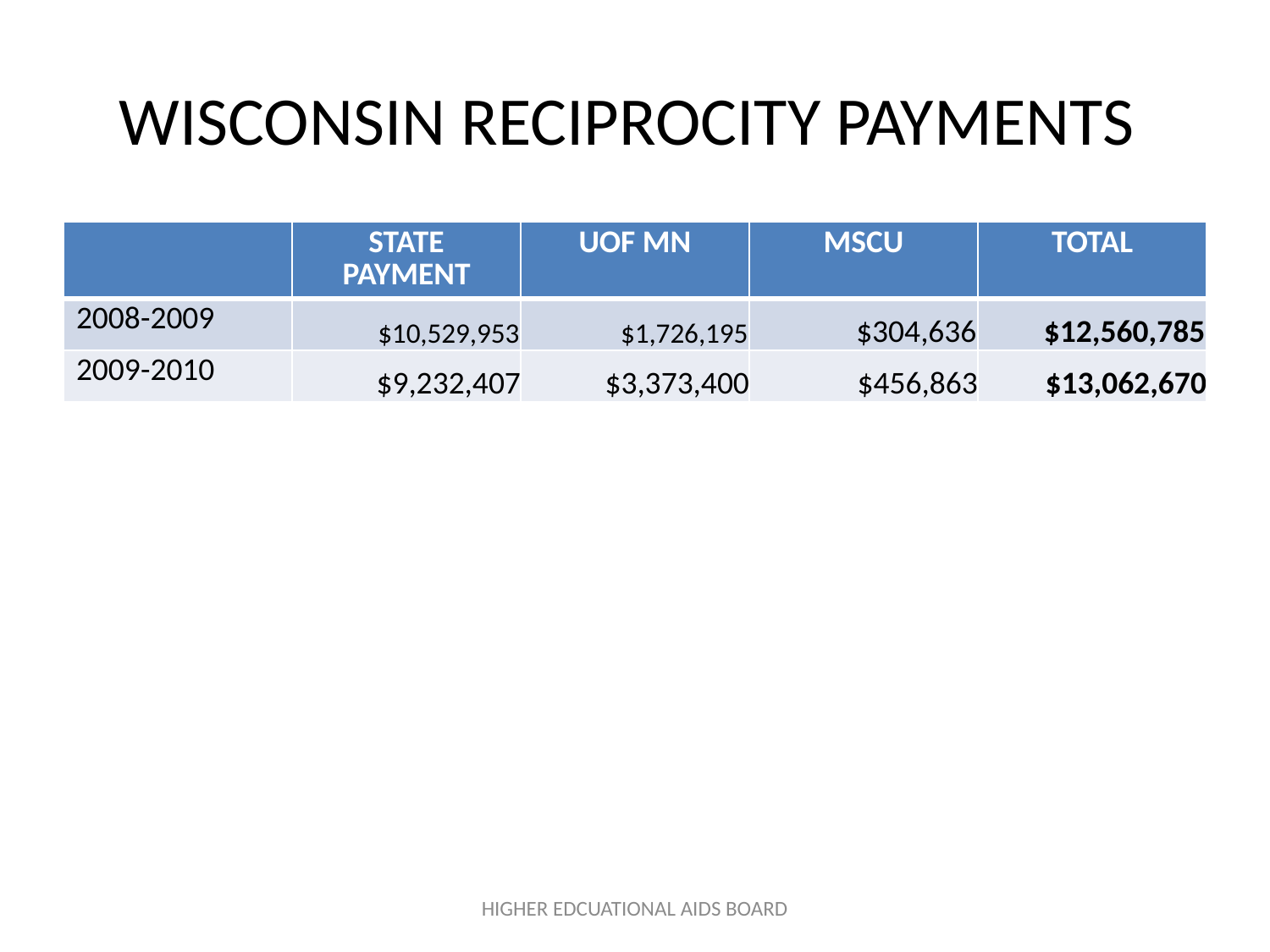

# WISCONSIN RECIPROCITY PAYMENTS
|  | STATE PAYMENT | UOF MN | MSCU | TOTAL |
| --- | --- | --- | --- | --- |
| 2008-2009 | $10,529,953 | $1,726,195 | $304,636 | $12,560,785 |
| 2009-2010 | $9,232,407 | $3,373,400 | $456,863 | $13,062,670 |
HIGHER EDCUATIONAL AIDS BOARD